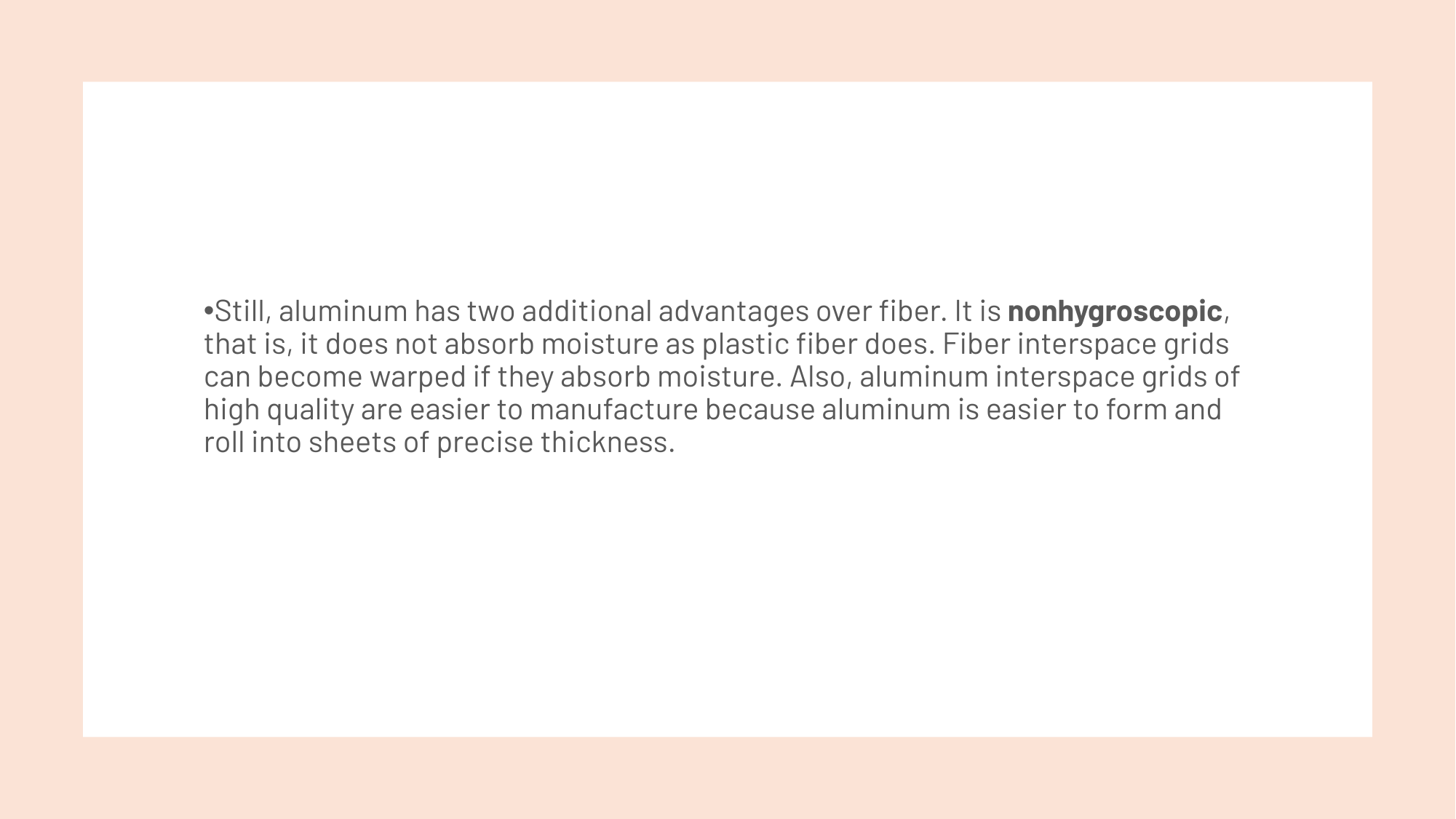

Still, aluminum has two additional advantages over fiber. It is nonhygroscopic, that is, it does not absorb moisture as plastic fiber does. Fiber interspace grids can become warped if they absorb moisture. Also, aluminum interspace grids of high quality are easier to manufacture because aluminum is easier to form and roll into sheets of precise thickness.